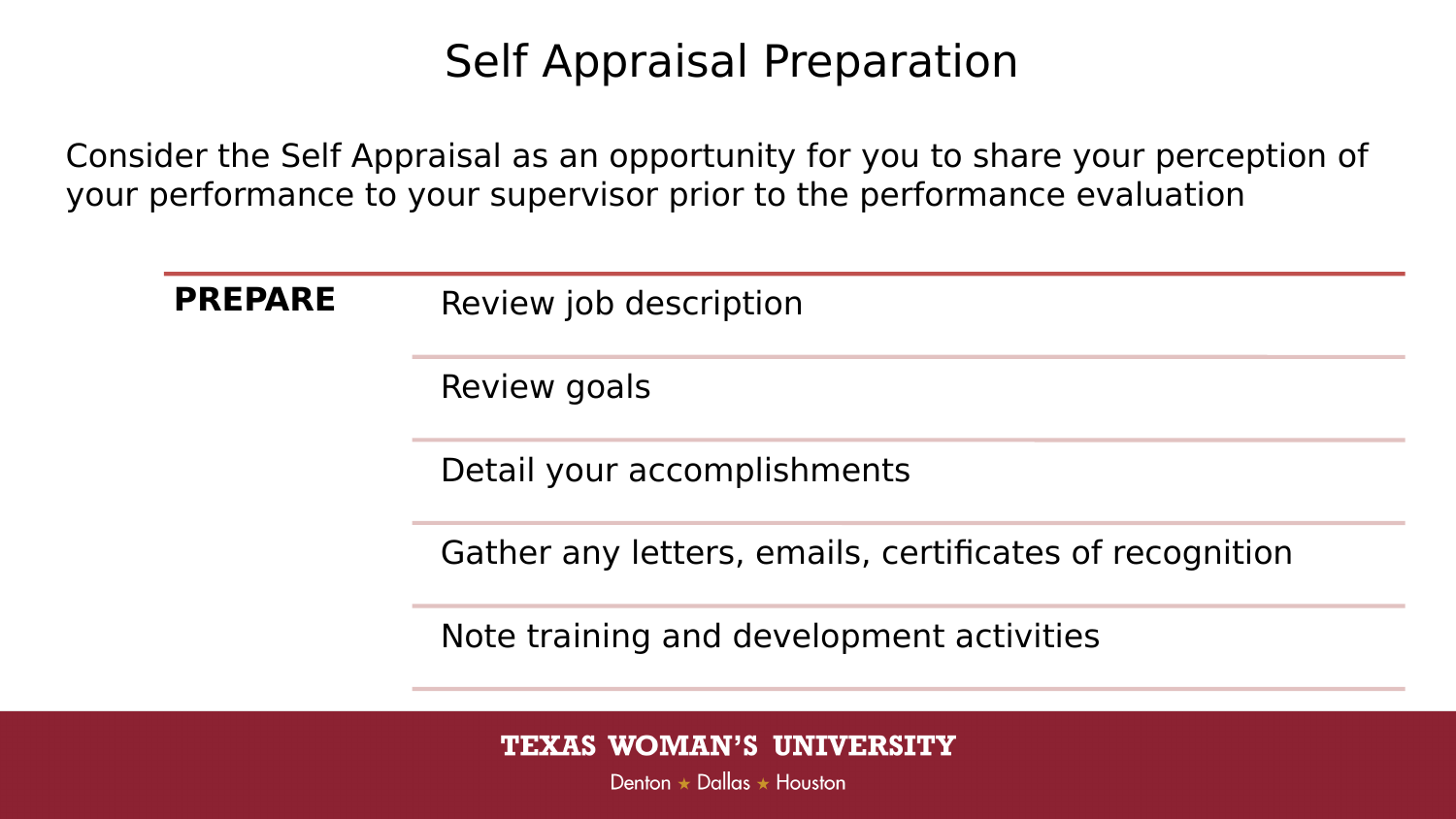

Self Appraisal Preparation
Consider the Self Appraisal as an opportunity for you to share your perception of your performance to your supervisor prior to the performance evaluation

PREPARE
Review job description
Review goals
Detail your accomplishments
Gather any letters, emails, certificates of recognition
Note training and development activities